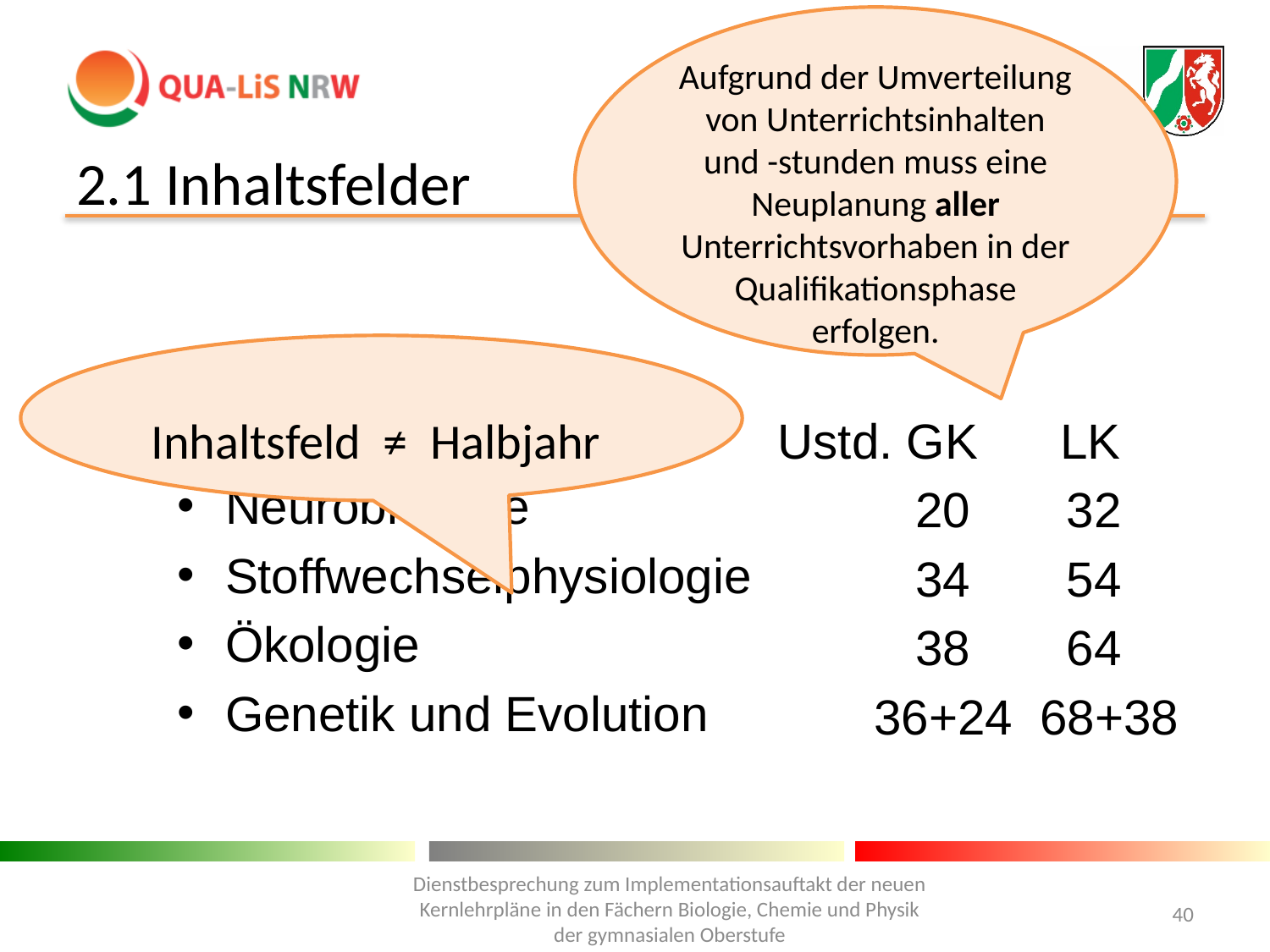

Aufgrund der Umverteilung von Unterrichtsinhalten und -stunden muss eine Neuplanung aller Unterrichtsvorhaben in der Qualifikationsphase erfolgen.
# 2.1 Inhaltsfelder

Inhaltsfeld  ≠  Halbjahr
Qualifikationsphase
Neurobiologie
Stoffwechselphysiologie
Ökologie
Genetik und Evolution
Ustd. GK      LK
          20       32
          34       54
          38       64
       36+24  68+38
Dienstbesprechung zum Implementationsauftakt der neuen Kernlehrpläne in den Fächern Biologie, Chemie und Physik der gymnasialen Oberstufe
40